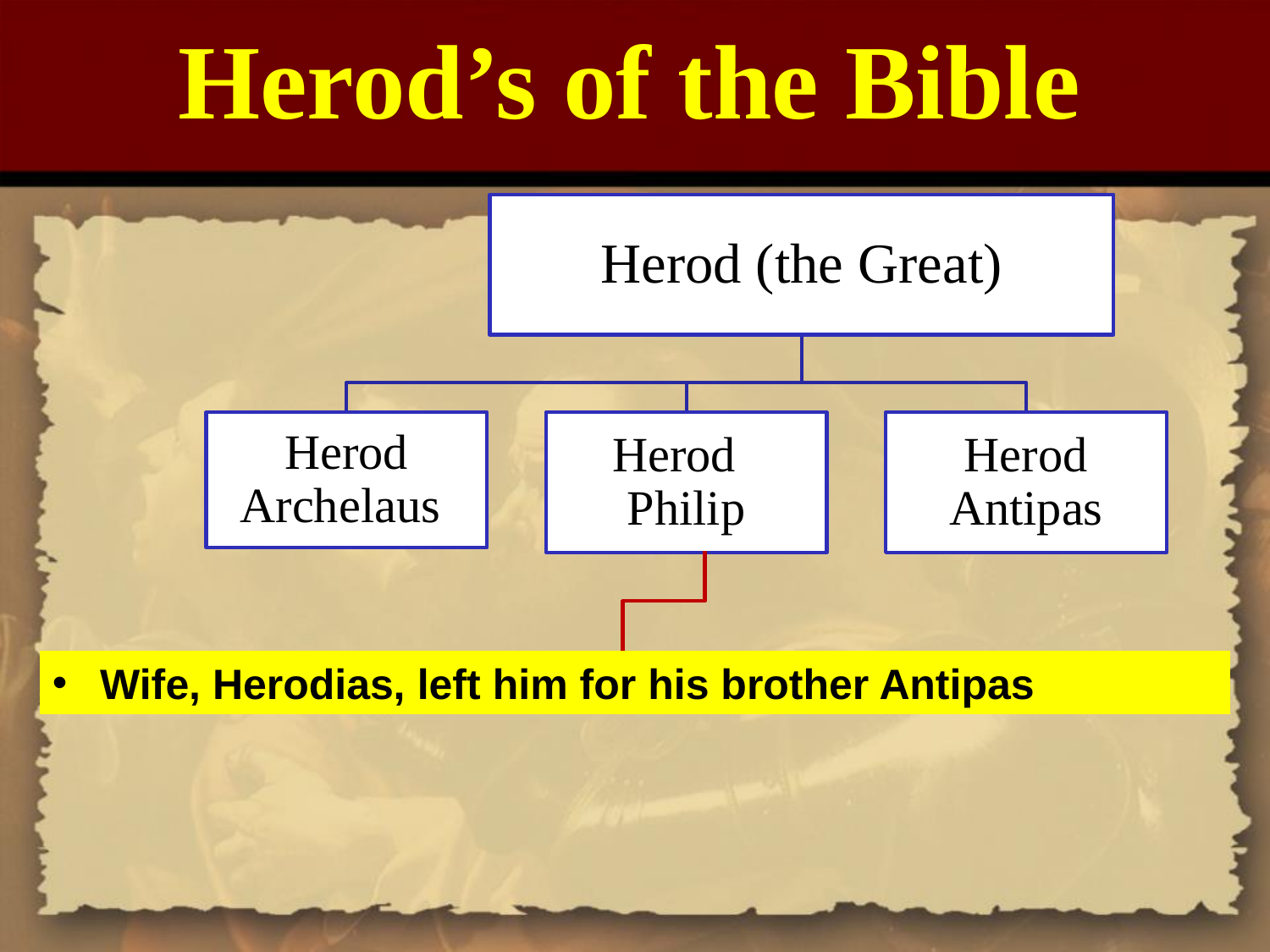

Herod’s of the Bible
Herod (the Great)
Herod Archelaus
Herod   Philip
Herod Antipas
Wife, Herodias, left him for his brother Antipas